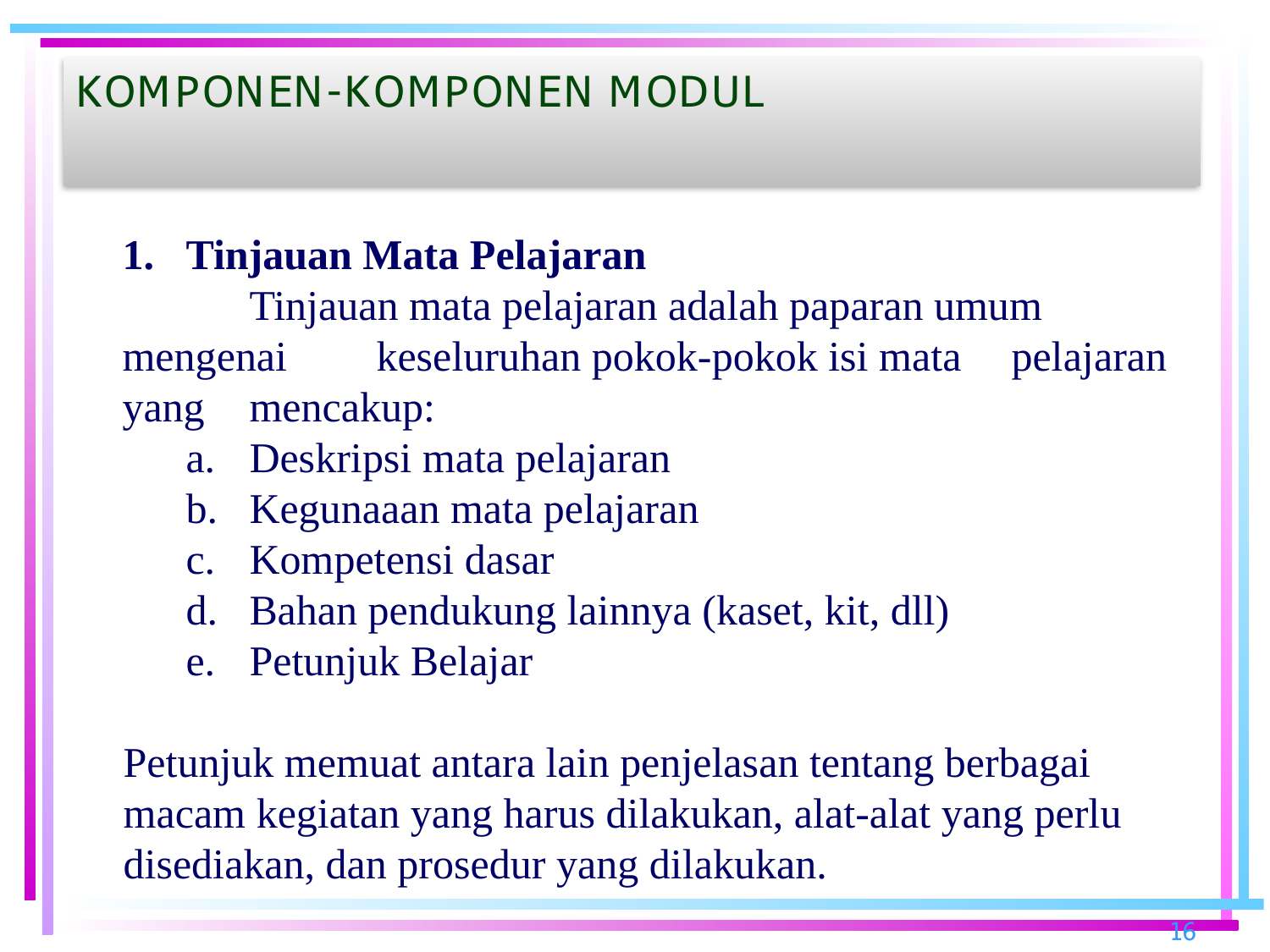

# Komponen-komponen modul

Tinjauan Mata Pelajaran
	Tinjauan mata pelajaran adalah paparan umum 	mengenai 	keseluruhan pokok-pokok isi mata 	pelajaran yang 	mencakup:
Deskripsi mata pelajaran
Kegunaaan mata pelajaran
Kompetensi dasar
Bahan pendukung lainnya (kaset, kit, dll)
Petunjuk Belajar

Petunjuk memuat antara lain penjelasan tentang berbagai macam kegiatan yang harus dilakukan, alat-alat yang perlu disediakan, dan prosedur yang dilakukan.

16